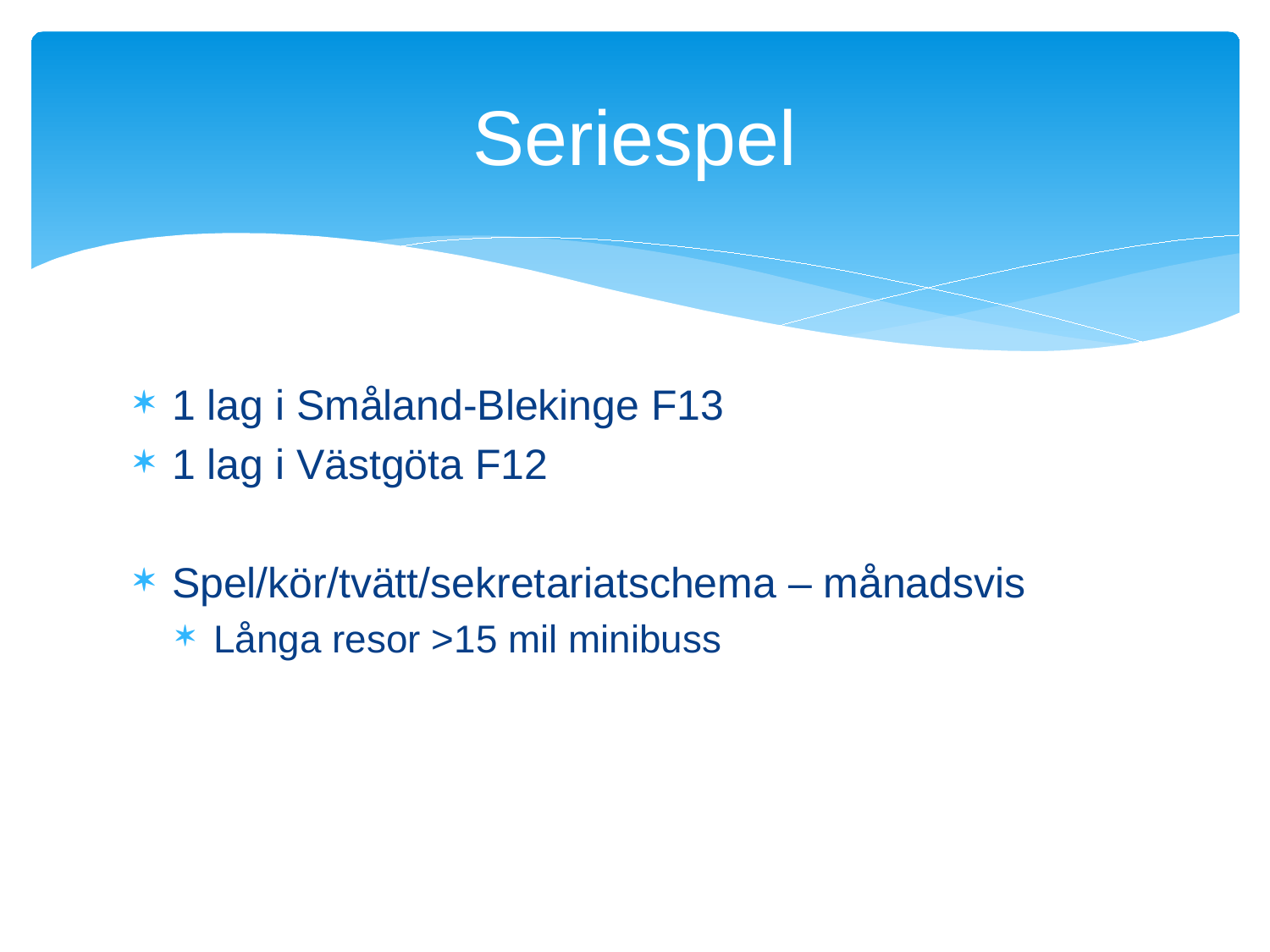

# Seriespel
1 lag i Småland-Blekinge F13
1 lag i Västgöta F12

Spel/kör/tvätt/sekretariatschema – månadsvis
Långa resor >15 mil minibuss